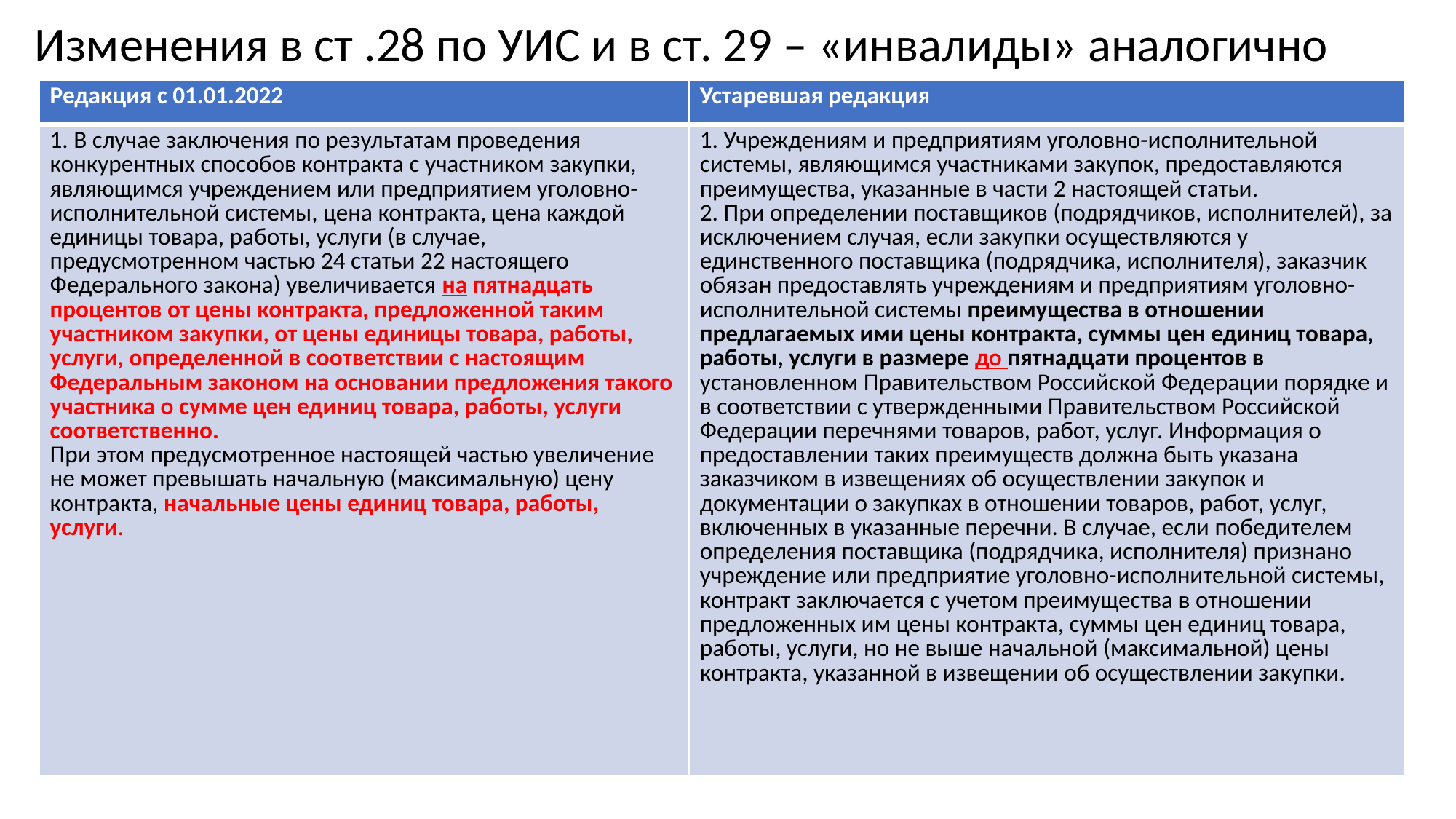

# Изменения в ст .28 по УИС и в ст. 29 – «инвалиды» аналогично
| Редакция с 01.01.2022 | Устаревшая редакция |
| --- | --- |
| 1. В случае заключения по результатам проведения конкурентных способов контракта с участником закупки, являющимся учреждением или предприятием уголовно-исполнительной системы, цена контракта, цена каждой единицы товара, работы, услуги (в случае, предусмотренном частью 24 статьи 22 настоящего Федерального закона) увеличивается на пятнадцать процентов от цены контракта, предложенной таким участником закупки, от цены единицы товара, работы, услуги, определенной в соответствии с настоящим Федеральным законом на основании предложения такого участника о сумме цен единиц товара, работы, услуги соответственно. При этом предусмотренное настоящей частью увеличение не может превышать начальную (максимальную) цену контракта, начальные цены единиц товара, работы, услуги. | 1. Учреждениям и предприятиям уголовно-исполнительной системы, являющимся участниками закупок, предоставляются преимущества, указанные в части 2 настоящей статьи. 2. При определении поставщиков (подрядчиков, исполнителей), за исключением случая, если закупки осуществляются у единственного поставщика (подрядчика, исполнителя), заказчик обязан предоставлять учреждениям и предприятиям уголовно-исполнительной системы преимущества в отношении предлагаемых ими цены контракта, суммы цен единиц товара, работы, услуги в размере до пятнадцати процентов в установленном Правительством Российской Федерации порядке и в соответствии с утвержденными Правительством Российской Федерации перечнями товаров, работ, услуг. Информация о предоставлении таких преимуществ должна быть указана заказчиком в извещениях об осуществлении закупок и документации о закупках в отношении товаров, работ, услуг, включенных в указанные перечни. В случае, если победителем определения поставщика (подрядчика, исполнителя) признано учреждение или предприятие уголовно-исполнительной системы, контракт заключается с учетом преимущества в отношении предложенных им цены контракта, суммы цен единиц товара, работы, услуги, но не выше начальной (максимальной) цены контракта, указанной в извещении об осуществлении закупки. |